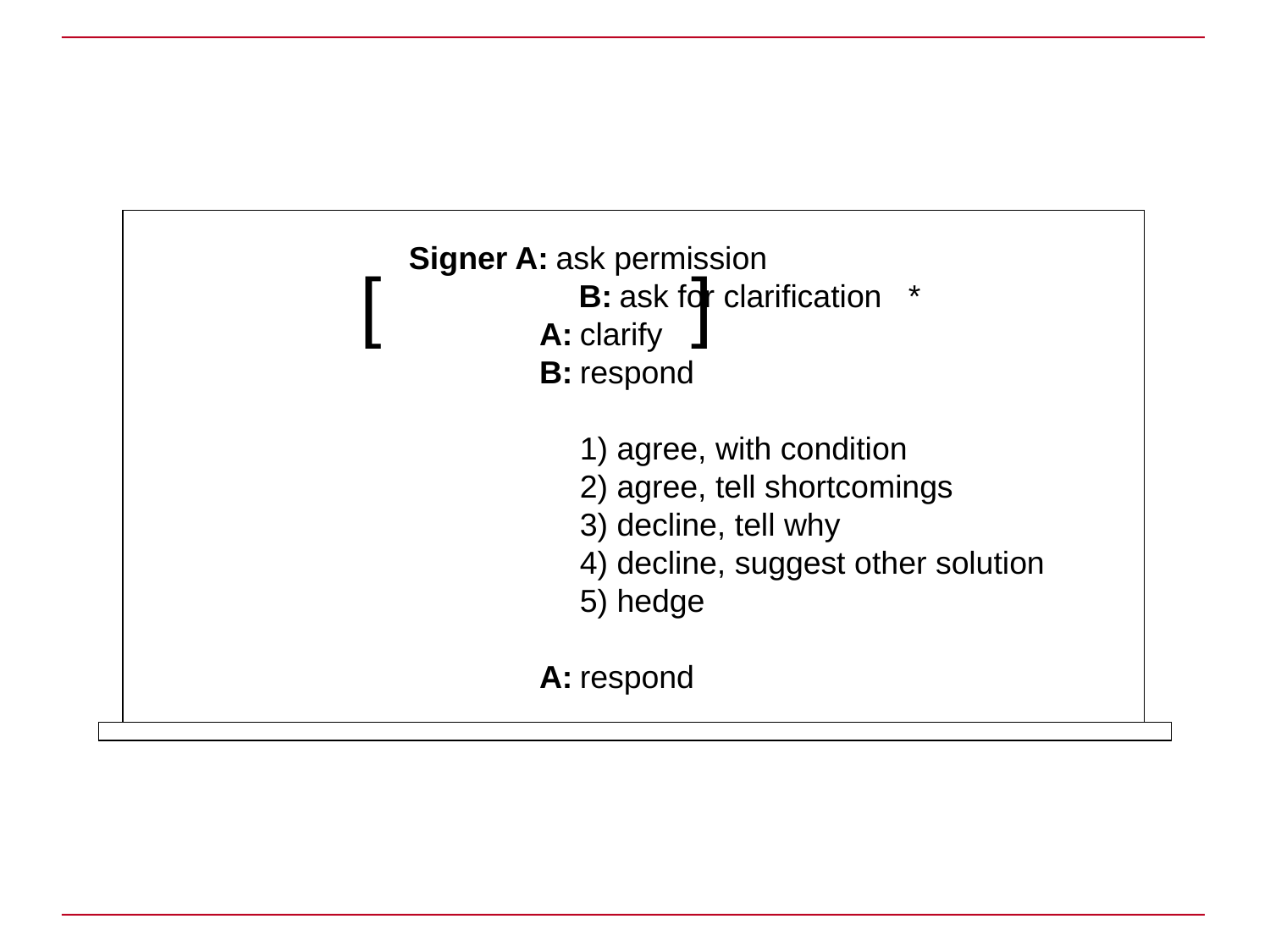

Signer A:	ask permission
       	B:	ask for clarification   *
	A:	clarify
	B:	respond
		1) agree, with condition
		2) agree, tell shortcomings
		3) decline, tell why
		4) decline, suggest other solution
		5) hedge
	A:	respond
[
]